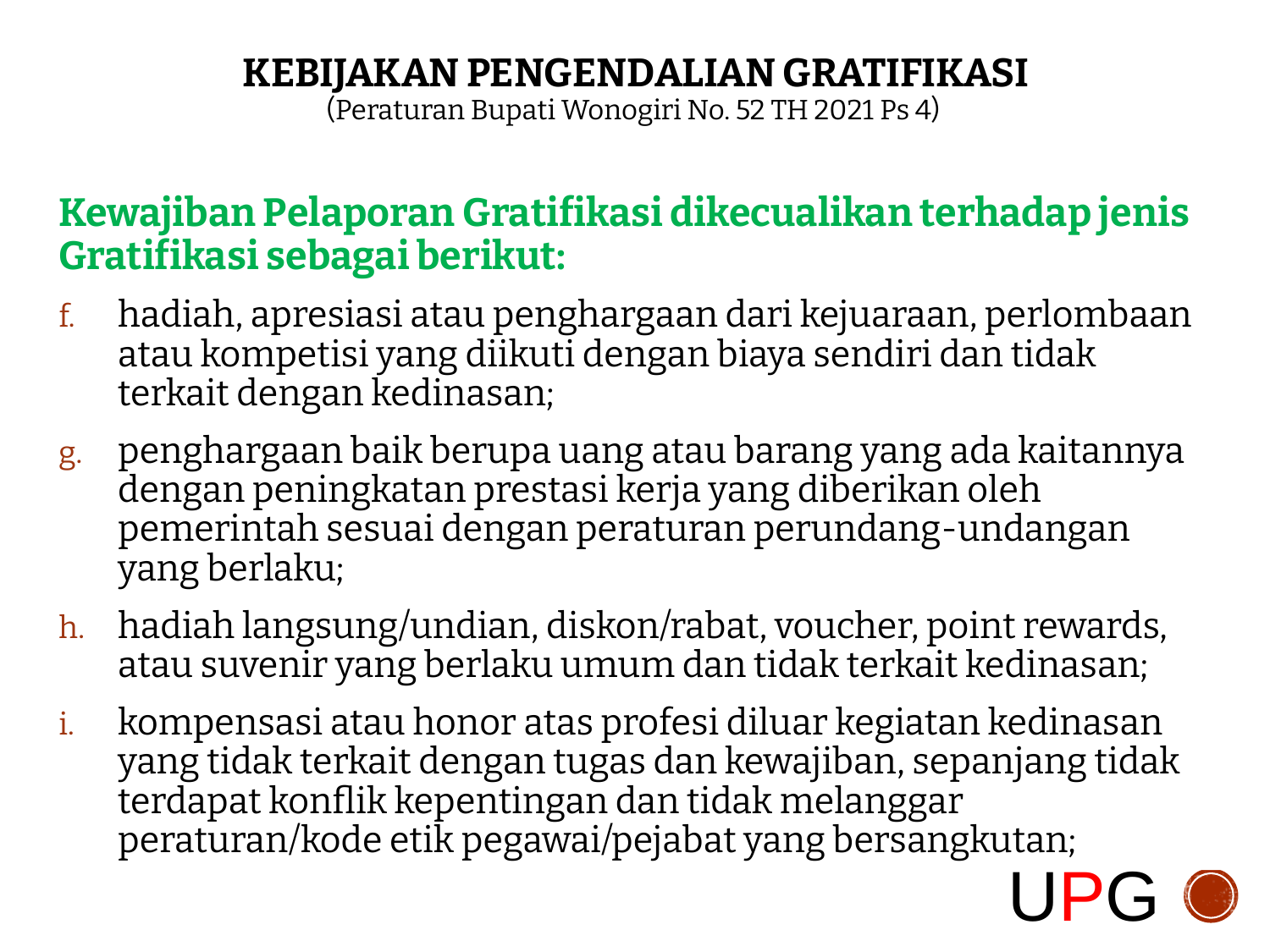

KEBIJAKAN PENGENDALIAN GRATIFIKASI
(Peraturan Bupati Wonogiri No. 52 TH 2021 Ps 4)
Kewajiban Pelaporan Gratifikasi dikecualikan terhadap jenis Gratifikasi sebagai berikut:
hadiah, apresiasi atau penghargaan dari kejuaraan, perlombaan atau kompetisi yang diikuti dengan biaya sendiri dan tidak terkait dengan kedinasan;
penghargaan baik berupa uang atau barang yang ada kaitannya dengan peningkatan prestasi kerja yang diberikan oleh pemerintah sesuai dengan peraturan perundang-undangan yang berlaku;
hadiah langsung/undian, diskon/rabat, voucher, point rewards, atau suvenir yang berlaku umum dan tidak terkait kedinasan;
kompensasi atau honor atas profesi diluar kegiatan kedinasan yang tidak terkait dengan tugas dan kewajiban, sepanjang tidak terdapat konflik kepentingan dan tidak melanggar peraturan/kode etik pegawai/pejabat yang bersangkutan;

UPG